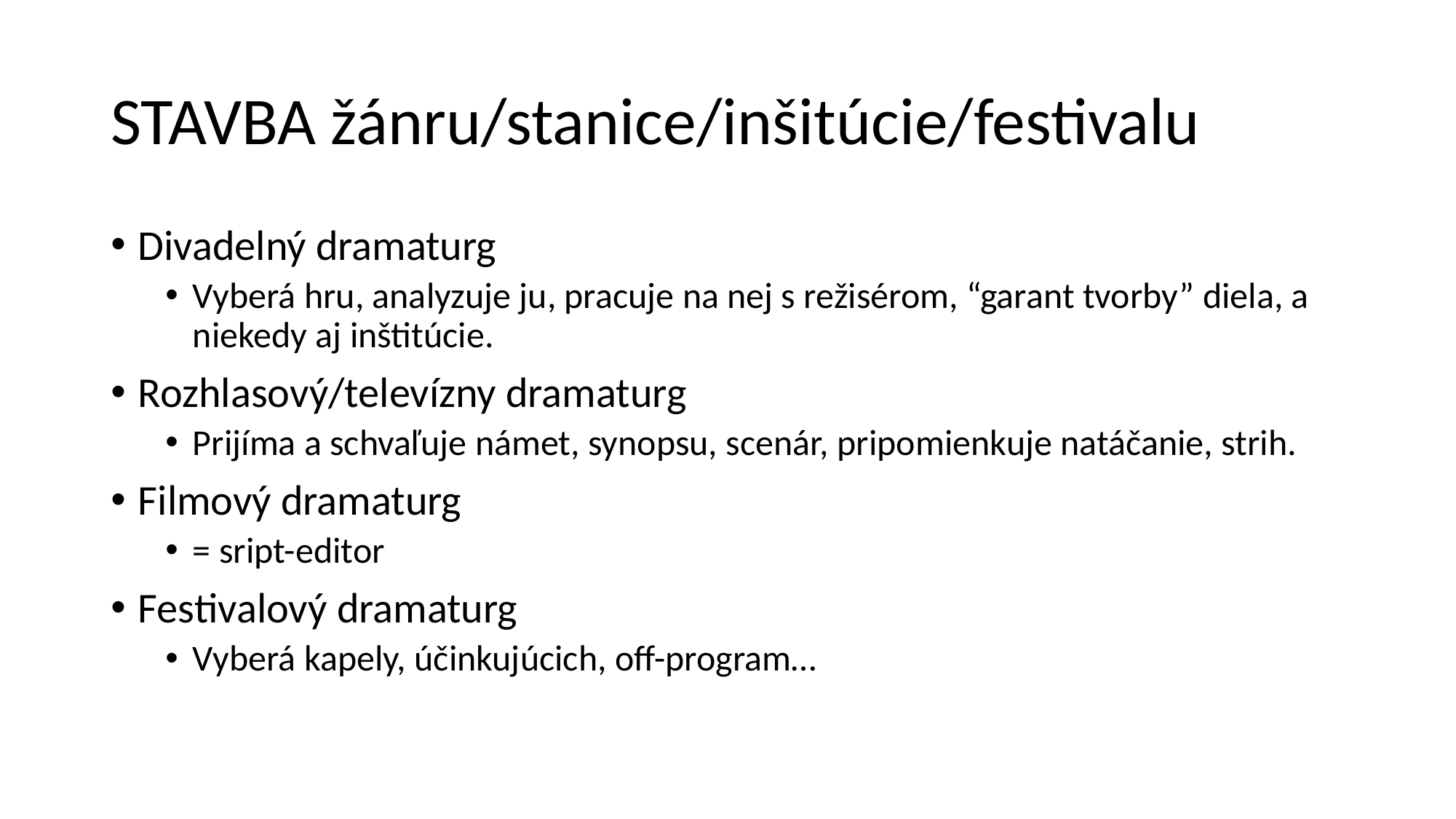

# STAVBA žánru/stanice/inšitúcie/festivalu
Divadelný dramaturg
Vyberá hru, analyzuje ju, pracuje na nej s režisérom, “garant tvorby” diela, a niekedy aj inštitúcie.
Rozhlasový/televízny dramaturg
Prijíma a schvaľuje námet, synopsu, scenár, pripomienkuje natáčanie, strih.
Filmový dramaturg
= sript-editor
Festivalový dramaturg
Vyberá kapely, účinkujúcich, off-program…